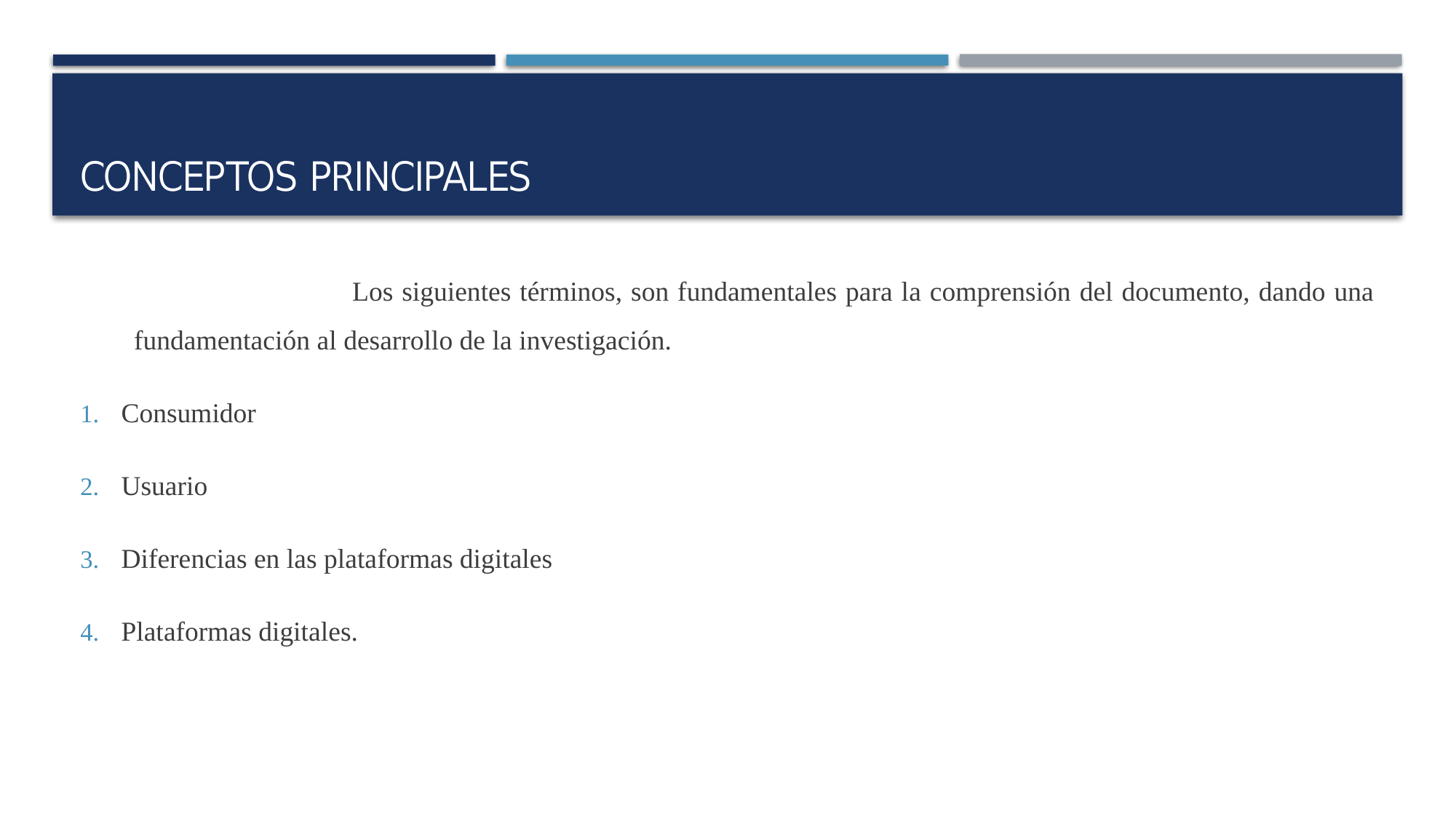

# CONCEPTOS PRINCIPALES
		Los siguientes términos, son fundamentales para la comprensión del documento, dando una fundamentación al desarrollo de la investigación.
Consumidor
Usuario
Diferencias en las plataformas digitales
Plataformas digitales.